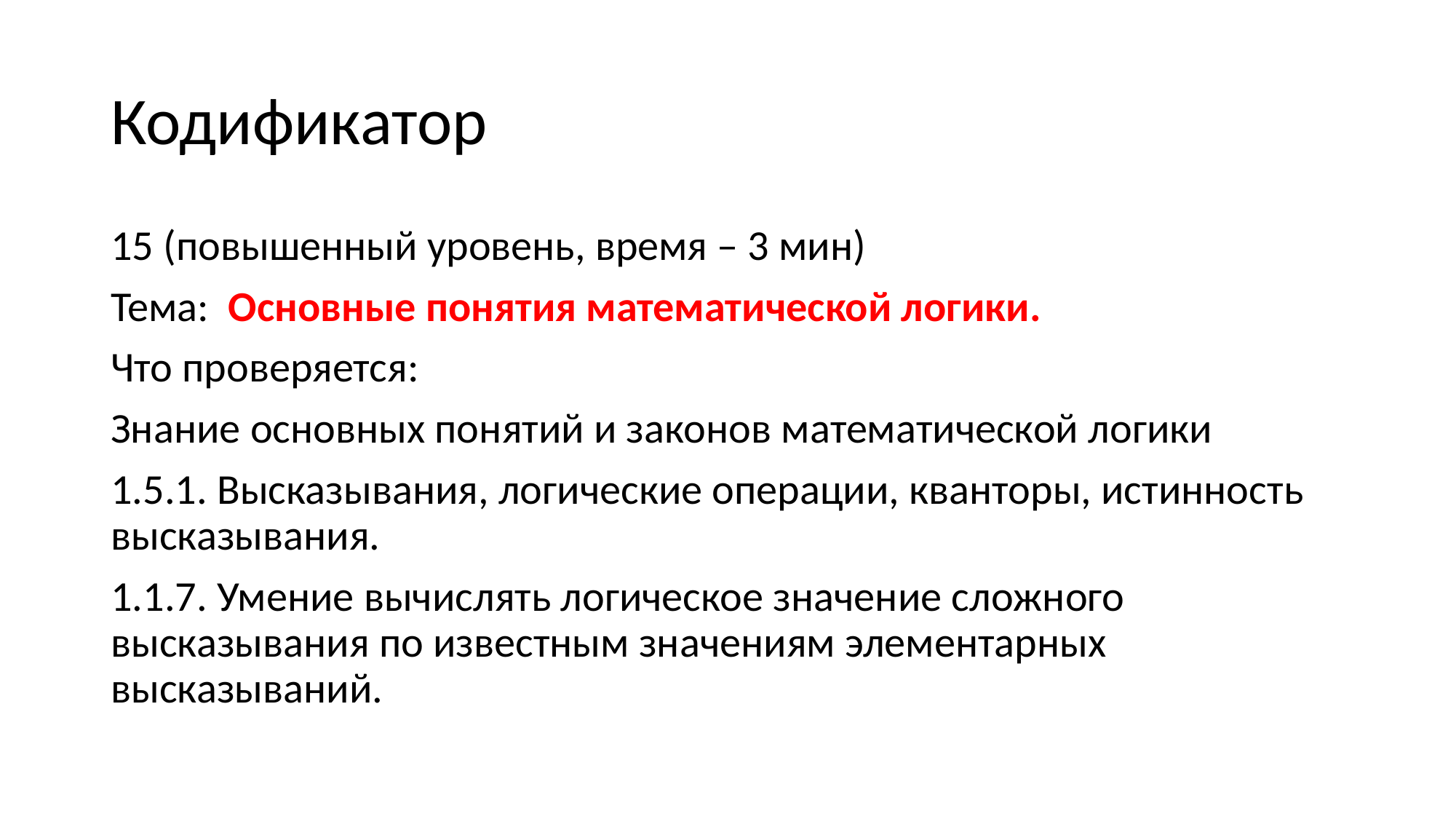

# Кодификатор
15 (повышенный уровень, время – 3 мин)
Тема:  Основные понятия математической логики.
Что проверяется:
Знание основных понятий и законов математической логики
1.5.1. Высказывания, логические операции, кванторы, истинность высказывания.
1.1.7. Умение вычислять логическое значение сложного высказывания по известным значениям элементарных высказываний.